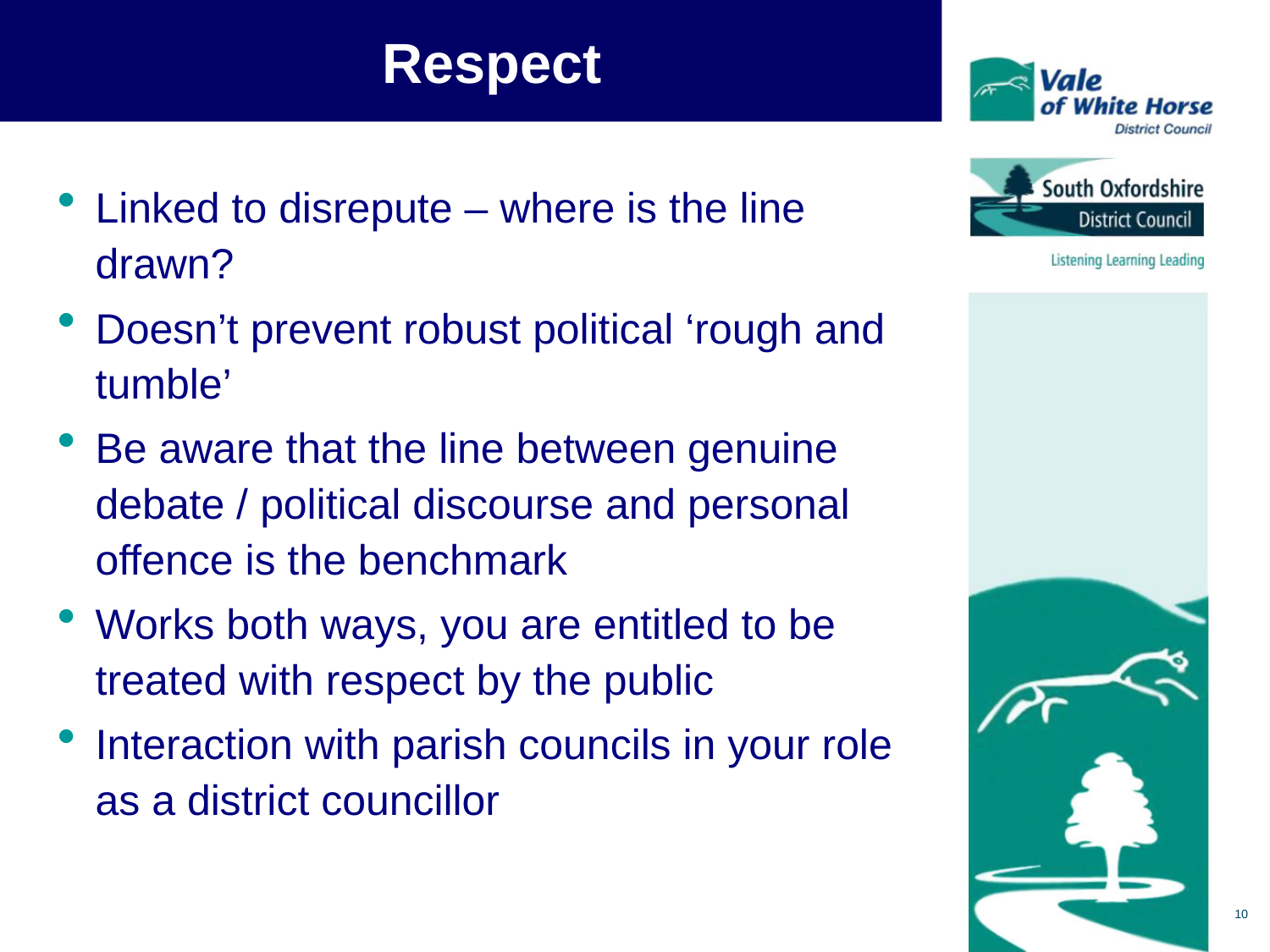

# Respect
Linked to disrepute – where is the line drawn?
Doesn’t prevent robust political ‘rough and tumble’
Be aware that the line between genuine debate / political discourse and personal offence is the benchmark
Works both ways, you are entitled to be treated with respect by the public
Interaction with parish councils in your role as a district councillor

10